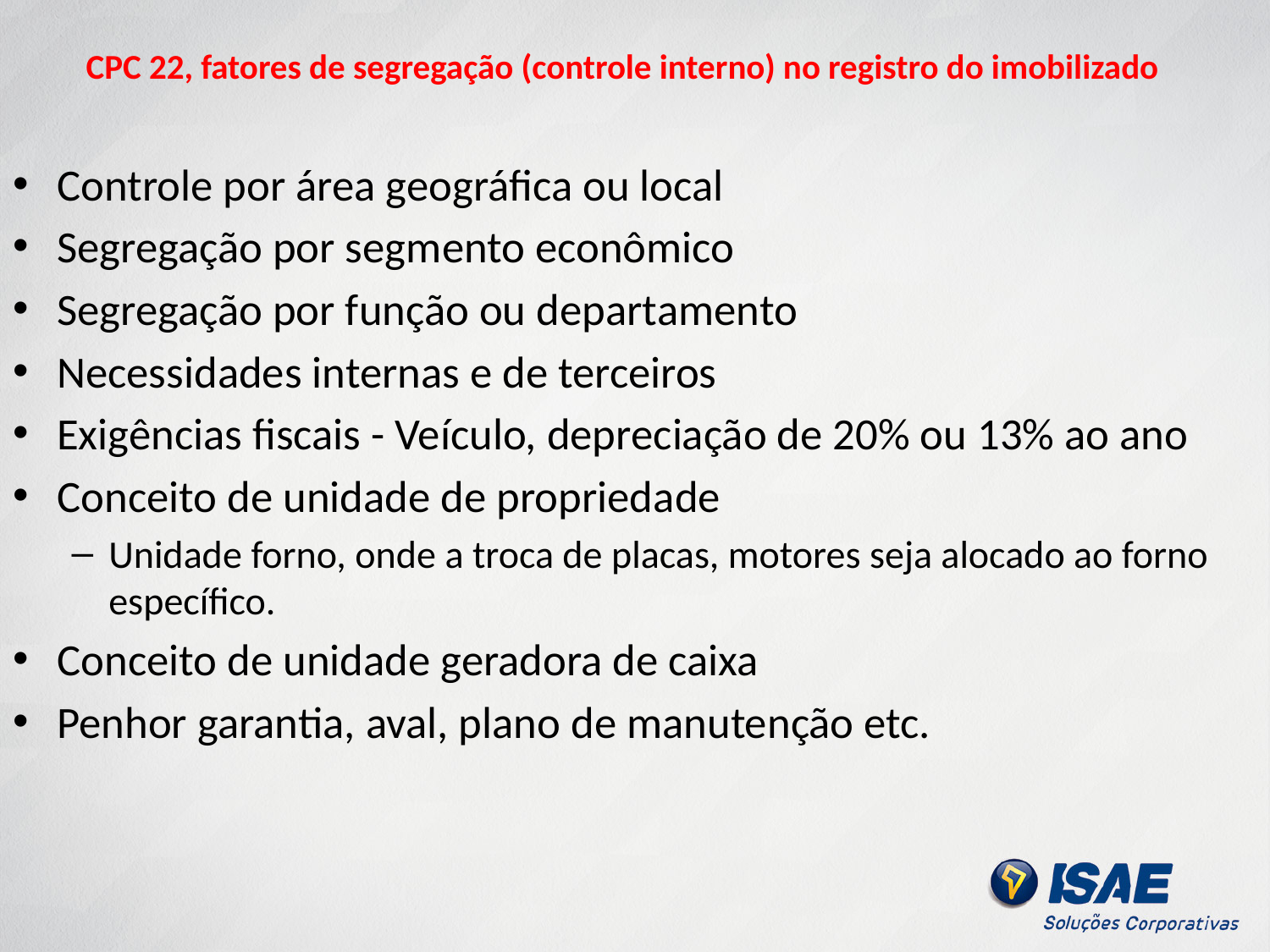

# CPC 22, fatores de segregação (controle interno) no registro do imobilizado
Controle por área geográfica ou local
Segregação por segmento econômico
Segregação por função ou departamento
Necessidades internas e de terceiros
Exigências fiscais - Veículo, depreciação de 20% ou 13% ao ano
Conceito de unidade de propriedade
Unidade forno, onde a troca de placas, motores seja alocado ao forno específico.
Conceito de unidade geradora de caixa
Penhor garantia, aval, plano de manutenção etc.